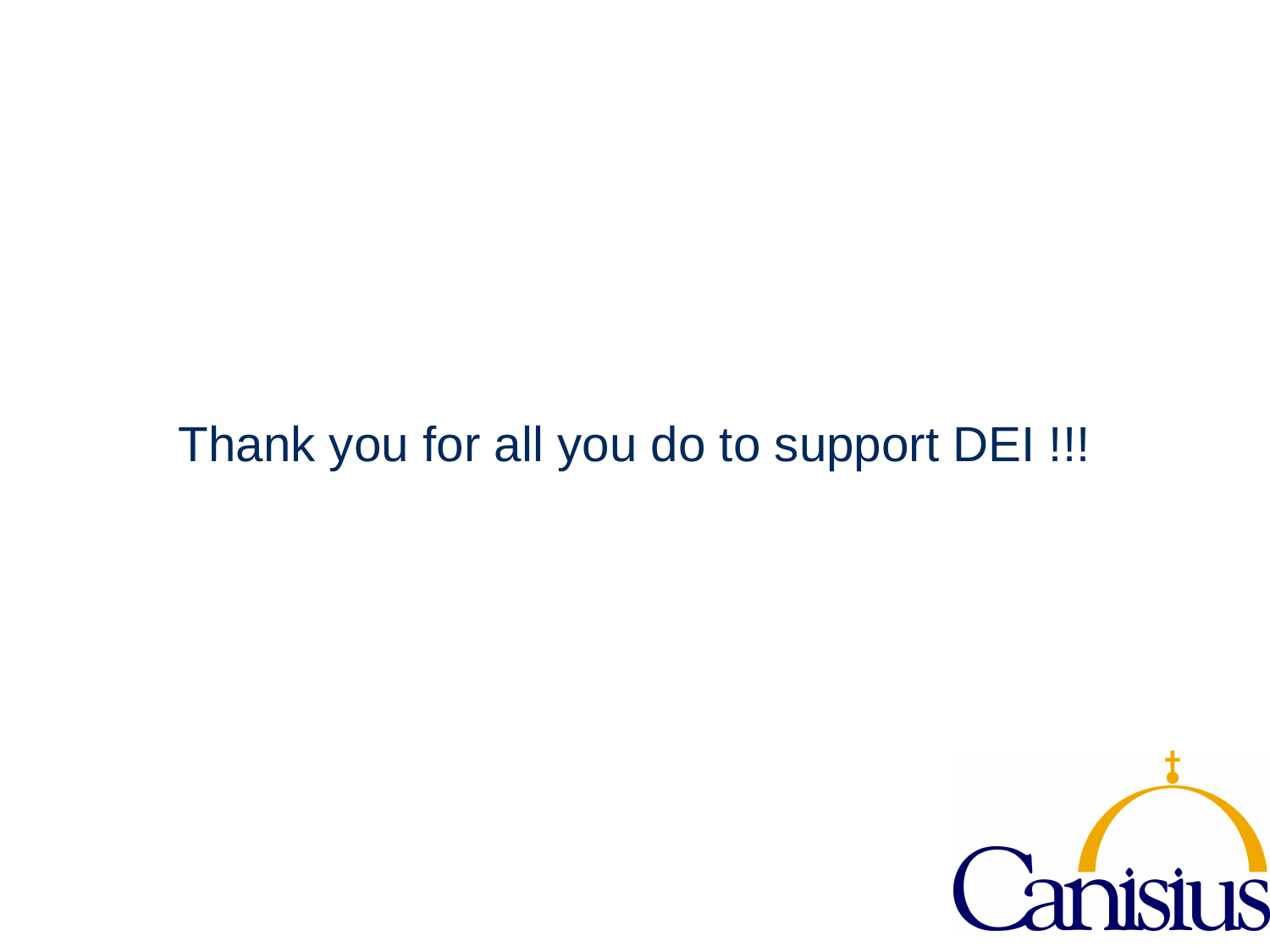

Thank you for all you do to support DEI !!!